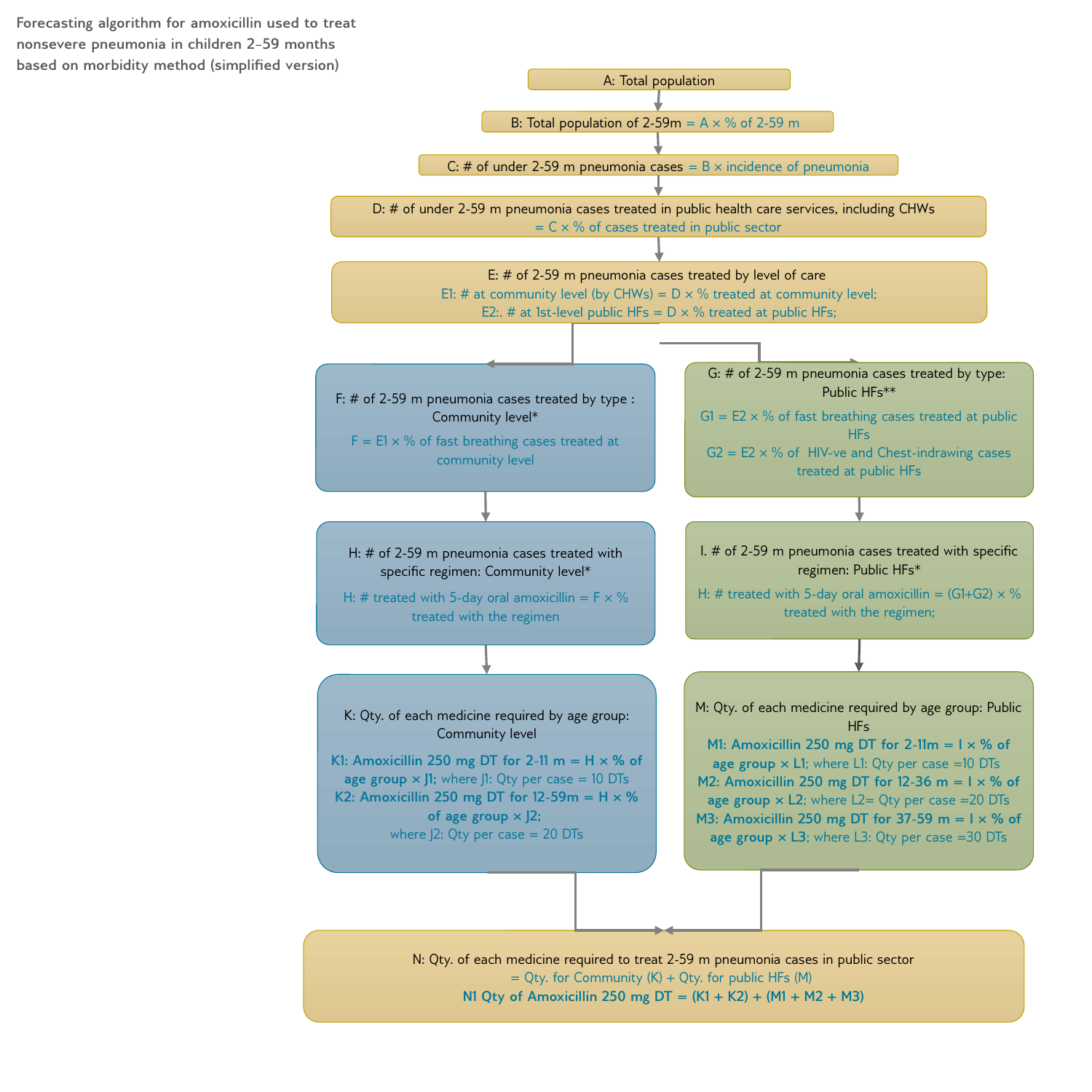

Forecasting algorithm for amoxicillin used to treat nonsevere pneumonia in children 2–59 months based on morbidity method (simplified version)
A: Total population
B: Total population of 2-59m = A × % of 2-59 m
C: # of under 2-59 m pneumonia cases = B × incidence of pneumonia
D: # of under 2-59 m pneumonia cases treated in public health care services, including CHWs
= C × % of cases treated in public sector
G: # of 2-59 m pneumonia cases treated by type:
Public HFs**

G1 = E2 × % of fast breathing cases treated at public HFs
G2 = E2 × % of  HIV-ve and Chest-indrawing cases treated at public HFs

F: # of 2-59 m pneumonia cases treated by type : Community level*

F = E1 × % of fast breathing cases treated at community level
H: # of 2-59 m pneumonia cases treated with specific regimen: Community level*

H: # treated with 5-day oral amoxicillin = F × % treated with the regimen
I. # of 2-59 m pneumonia cases treated with specific regimen: Public HFs*

H: # treated with 5-day oral amoxicillin = (G1+G2) × % treated with the regimen;
M: Qty. of each medicine required by age group: Public HFs
M1: Amoxicillin 250 mg DT for 2-11m = I × % of age group × L1; where L1: Qty per case =10 DTs
M2: Amoxicillin 250 mg DT for 12-36 m = I × % of age group × L2; where L2= Qty per case =20 DTs
M3: Amoxicillin 250 mg DT for 37-59 m = I × % of age group × L3; where L3: Qty per case =30 DTs
N: Qty. of each medicine required to treat 2-59 m pneumonia cases in public sector
= Qty. for Community (K) + Qty. for public HFs (M)
N1 Qty of Amoxicillin 250 mg DT = (K1 + K2) + (M1 + M2 + M3)
K: Qty. of each medicine required by age group: Community level

K1: Amoxicillin 250 mg DT for 2-11 m = H × % of age group × J1; where J1: Qty per case = 10 DTs
K2: Amoxicillin 250 mg DT for 12-59m = H × % of age group × J2;
where J2: Qty per case = 20 DTs
E: # of 2-59 m pneumonia cases treated by level of care
E1: # at community level (by CHWs) = D × % treated at community level;
E2:. # at 1st-level public HFs = D × % treated at public HFs;